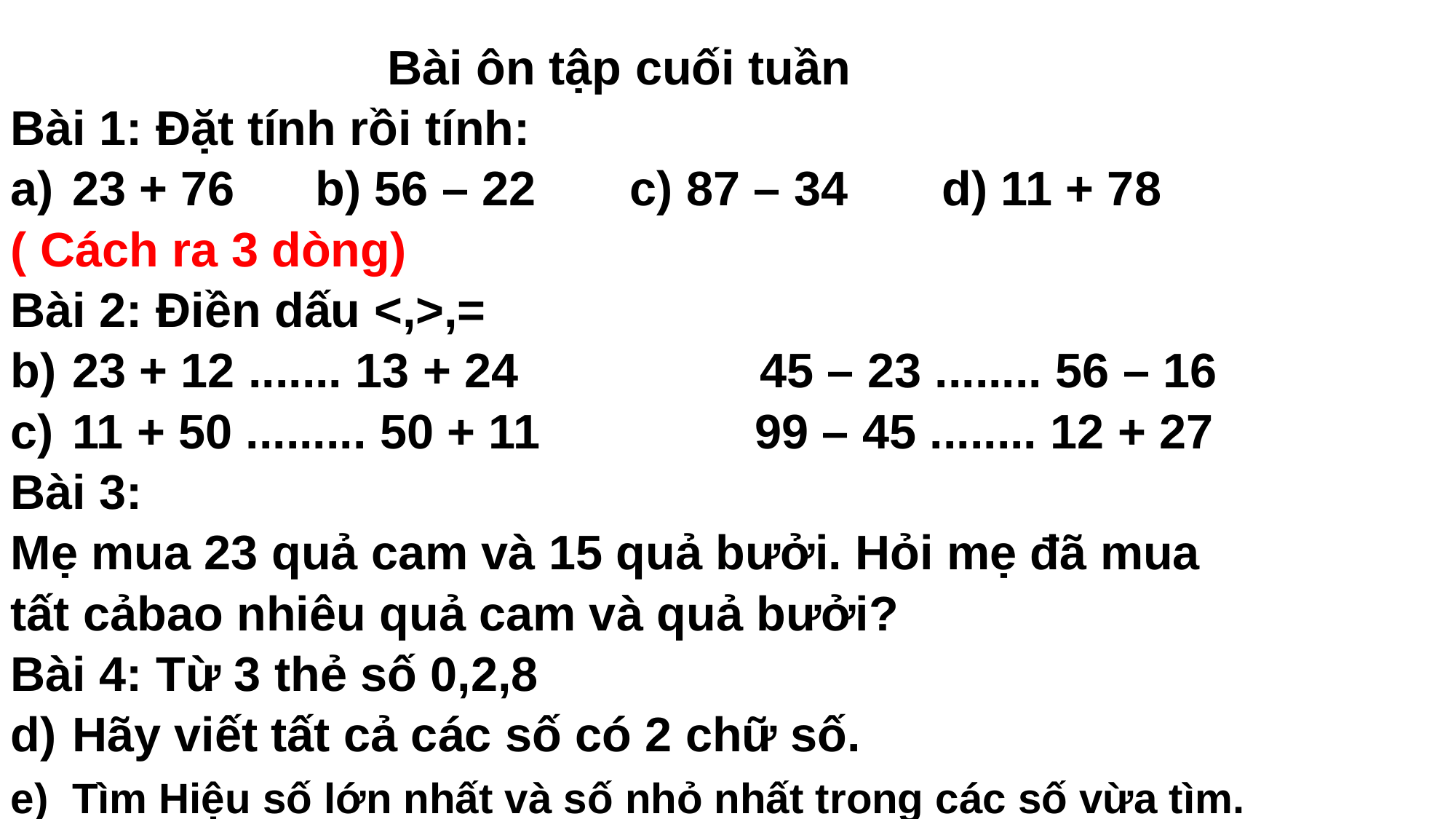

Bài ôn tập cuối tuần
Bài 1: Đặt tính rồi tính:
23 + 76      b) 56 – 22       c) 87 – 34       d) 11 + 78
( Cách ra 3 dòng)
Bài 2: Điền dấu <,>,=
23 + 12 ....... 13 + 24                  45 – 23 ........ 56 – 16
11 + 50 ......... 50 + 11                99 – 45 ........ 12 + 27
Bài 3:
Mẹ mua 23 quả cam và 15 quả bưởi. Hỏi mẹ đã mua
tất cảbao nhiêu quả cam và quả bưởi?
Bài 4: Từ 3 thẻ số 0,2,8
Hãy viết tất cả các số có 2 chữ số.
Tìm Hiệu số lớn nhất và số nhỏ nhất trong các số vừa tìm.